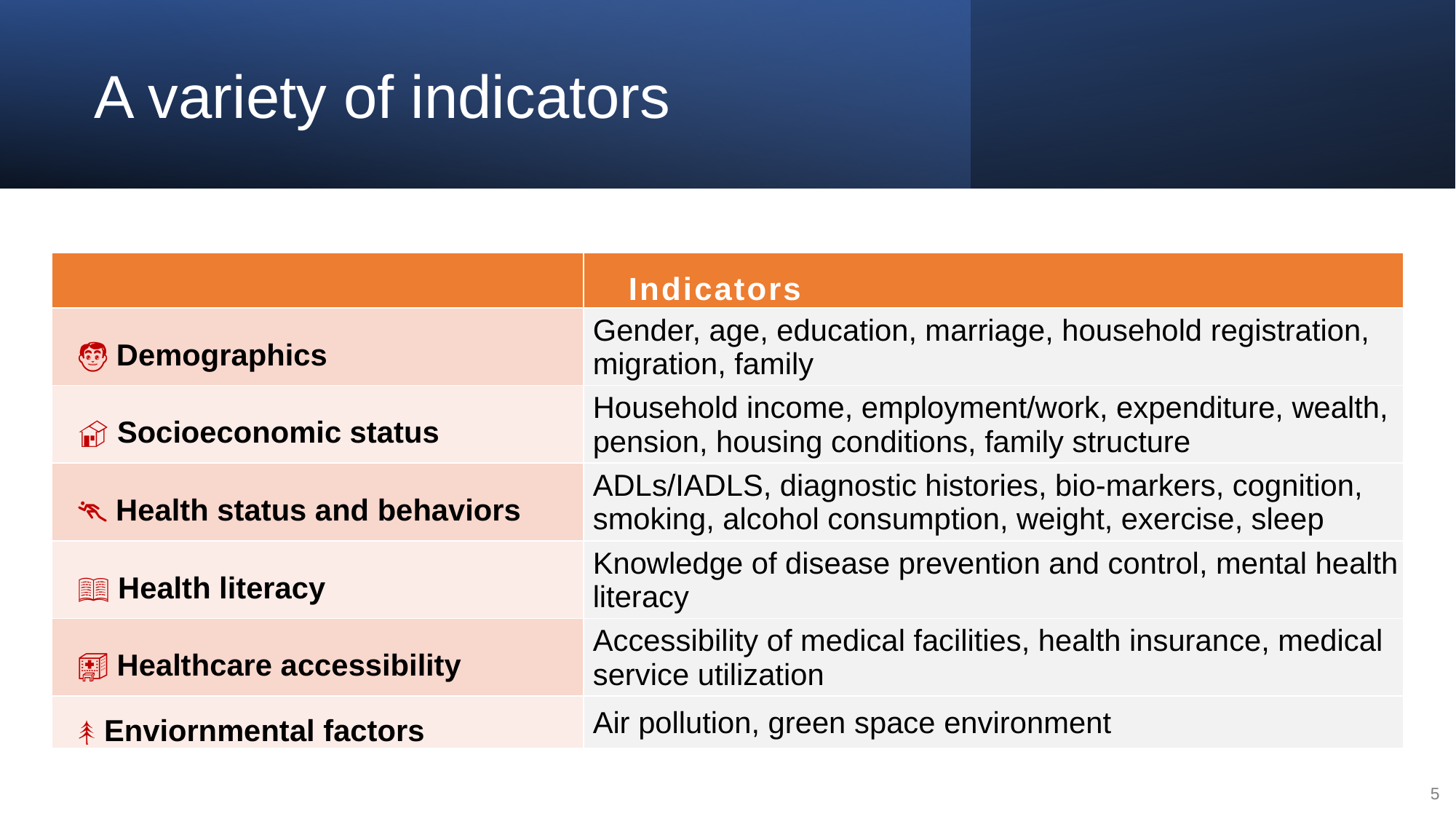

# A variety of indicators
|  | Indicators |
| --- | --- |
| 👨 Demographics | Gender, age, education, marriage, household registration, migration, family |
| 🏠 Socioeconomic status | Household income, employment/work, expenditure, wealth, pension, housing conditions, family structure |
| 🏃‍️ Health status and behaviors | ADLs/IADLS, diagnostic histories, bio-markers, cognition, smoking, alcohol consumption, weight, exercise, sleep |
| 📖 Health literacy | Knowledge of disease prevention and control, mental health literacy |
| 🏥 Healthcare accessibility | Accessibility of medical facilities, health insurance, medical service utilization |
| 🌲 Enviornmental factors | Air pollution, green space environment |
5